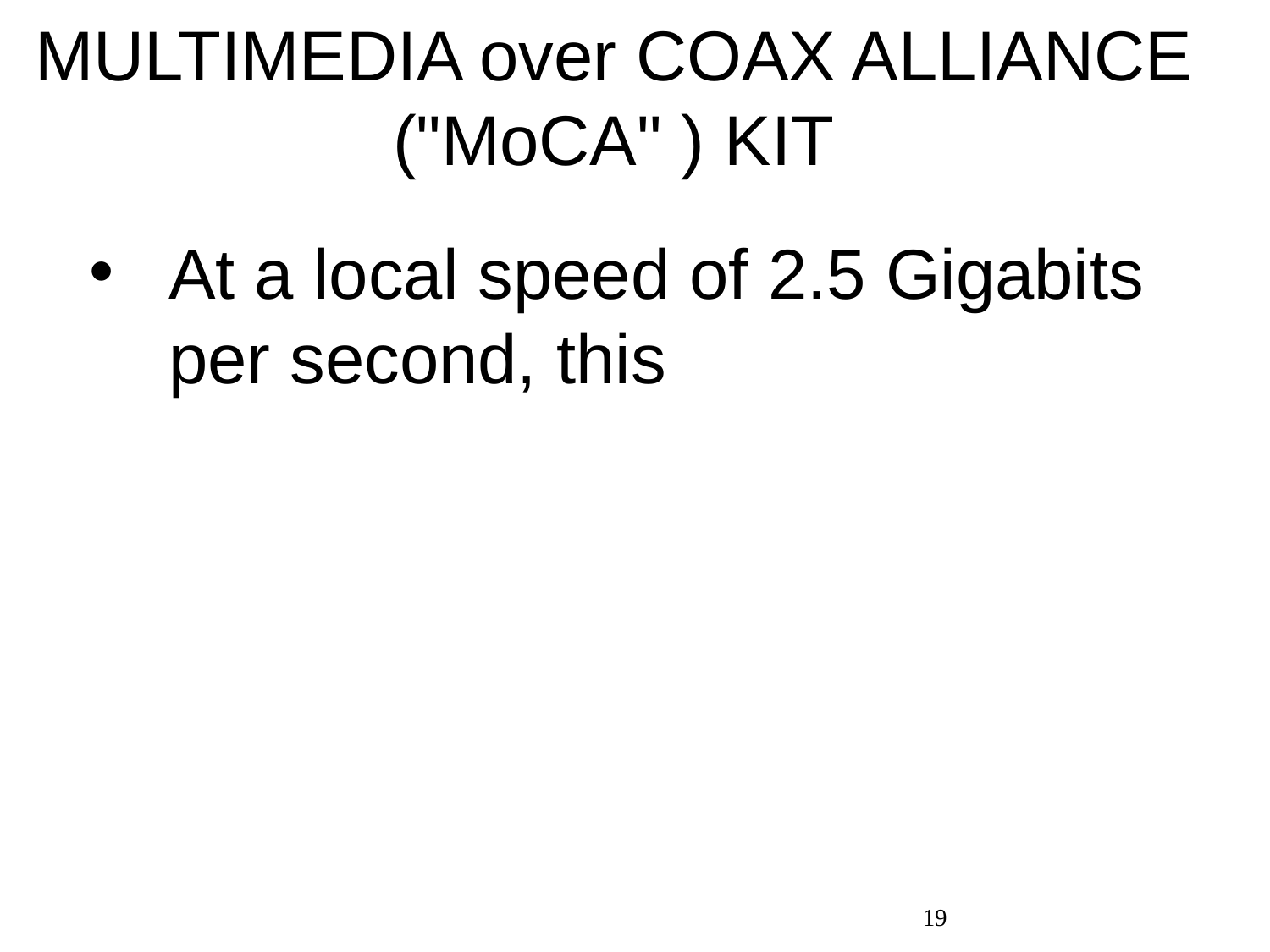

# MULTIMEDIA over COAX ALLIANCE ("MoCA" ) KIT
At a local speed of 2.5 Gigabits per second, this

19